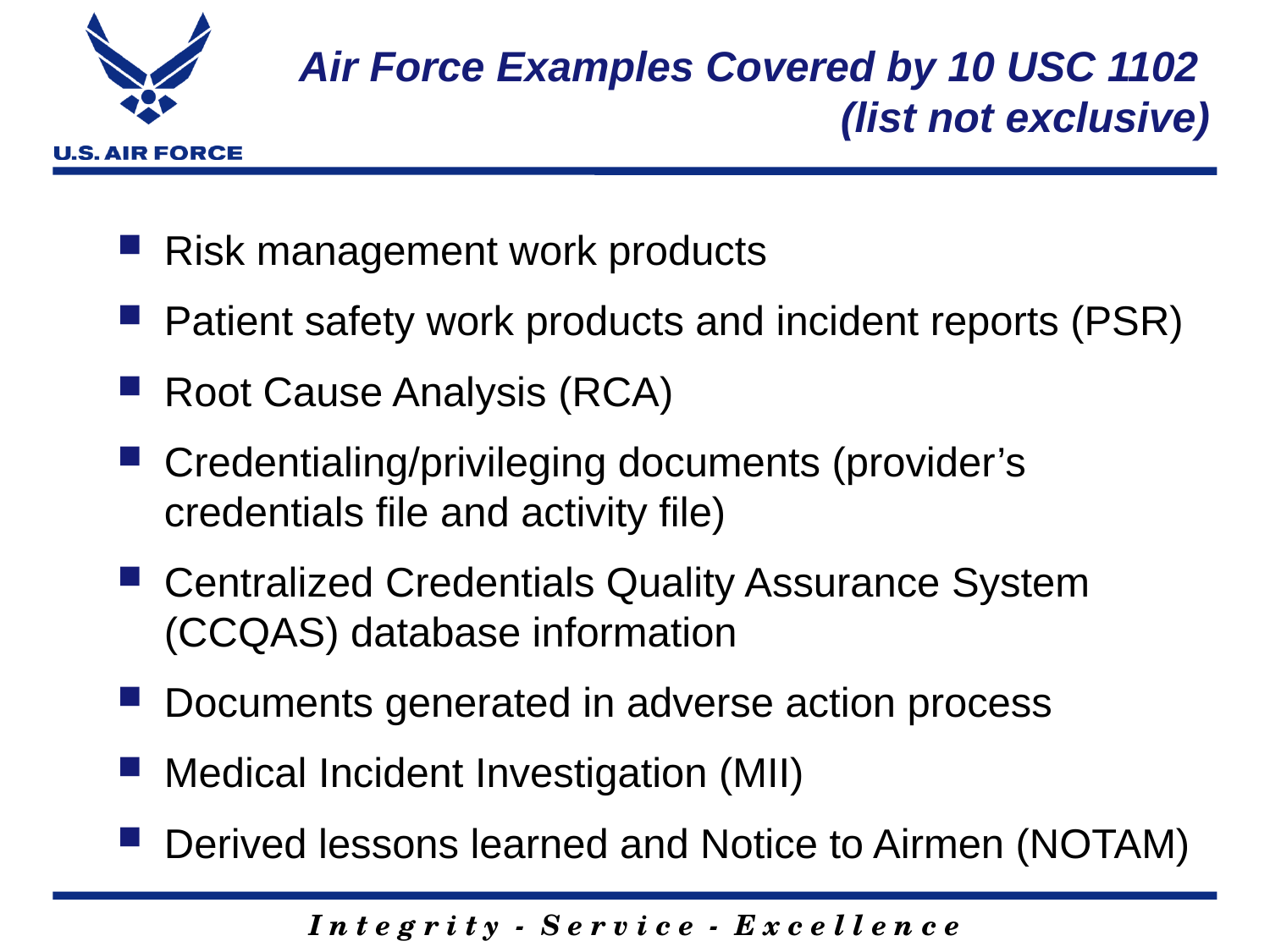

# Air Force Examples Covered by 10 USC 1102 (list not exclusive)
Risk management work products
Patient safety work products and incident reports (PSR)
Root Cause Analysis (RCA)
Credentialing/privileging documents (provider’s credentials file and activity file)
Centralized Credentials Quality Assurance System (CCQAS) database information
Documents generated in adverse action process
Medical Incident Investigation (MII)
Derived lessons learned and Notice to Airmen (NOTAM)